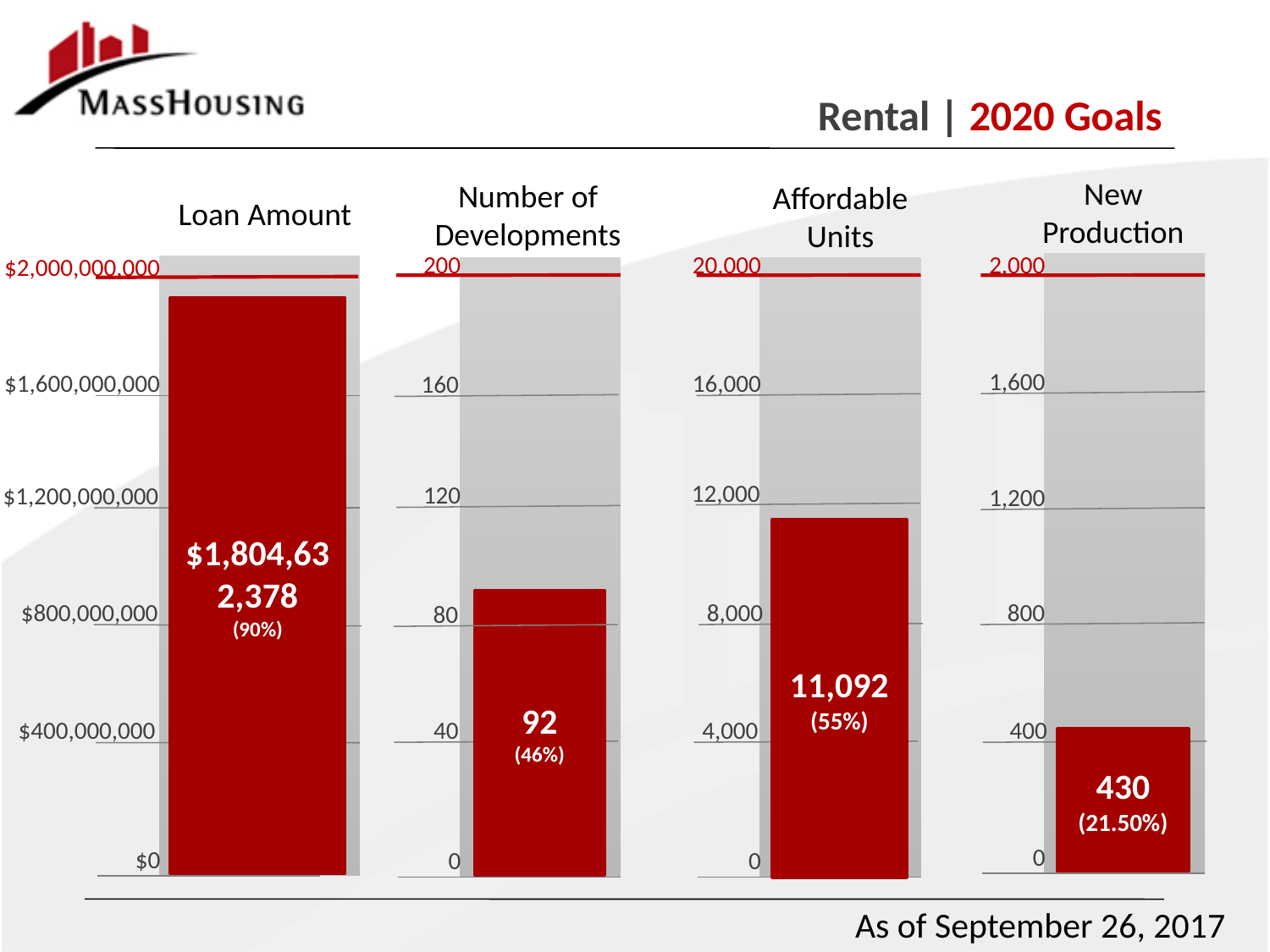

Rental | 2020 Goals
New Production
Number of Developments
Affordable Units
Loan Amount
200
20,000
2,000
$2,000,000,000

$1,804,632,378
(90%)
1,600
16,000
$1,600,000,000
160
12,000
120
$1,200,000,000
1,200
11,092
(55%)
92
(46%)
8,000
800
$800,000,000
80
40
4,000
400
$400,000,000
430
(21.50%)
0
$0
0
0
As of September 26, 2017